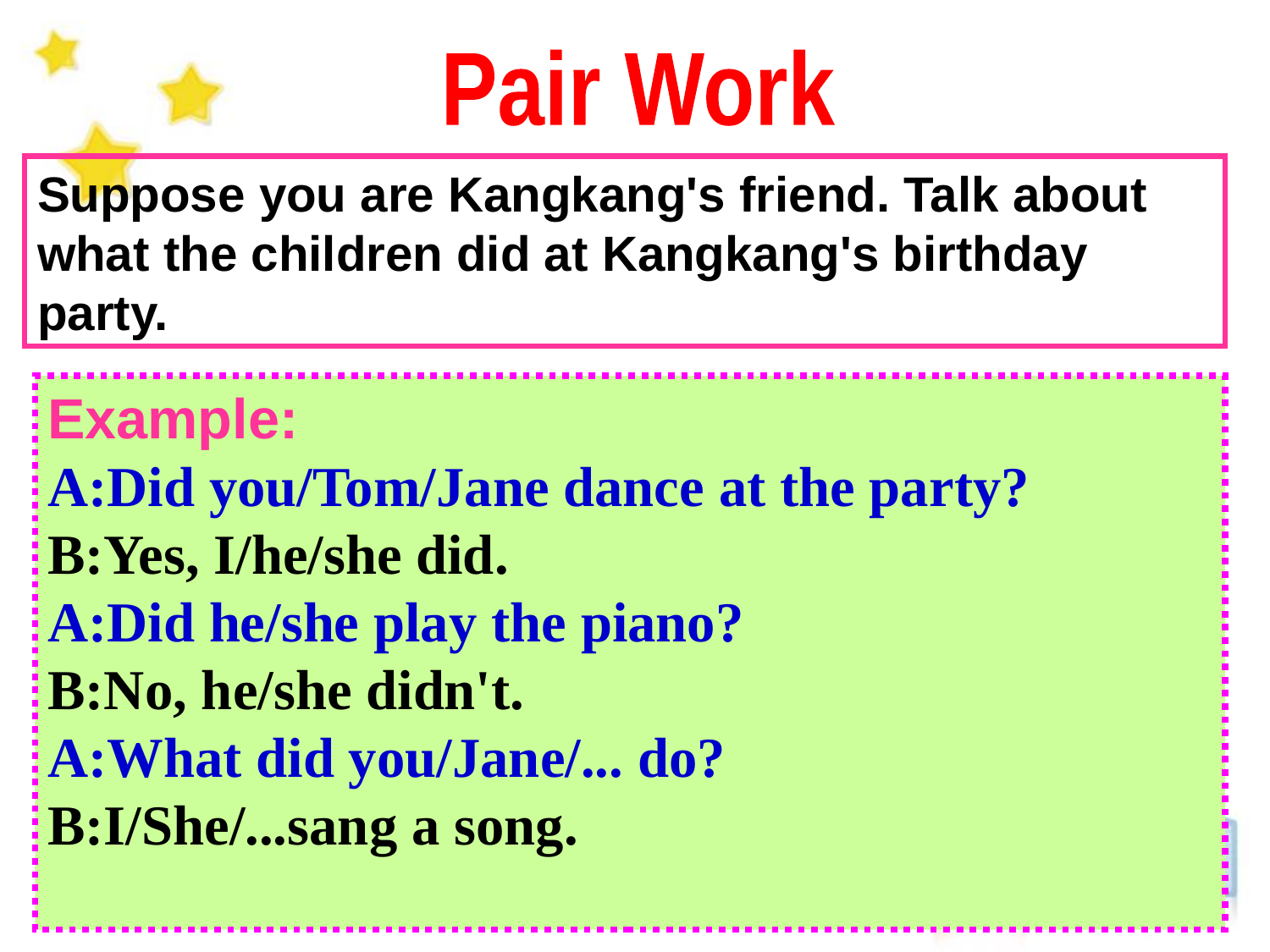

Pair Work
Suppose you are Kangkang's friend. Talk about what the children did at Kangkang's birthday party.
Example:
A:Did you/Tom/Jane dance at the party?
B:Yes, I/he/she did.
A:Did he/she play the piano?
B:No, he/she didn't.
A:What did you/Jane/... do?
B:I/She/...sang a song.